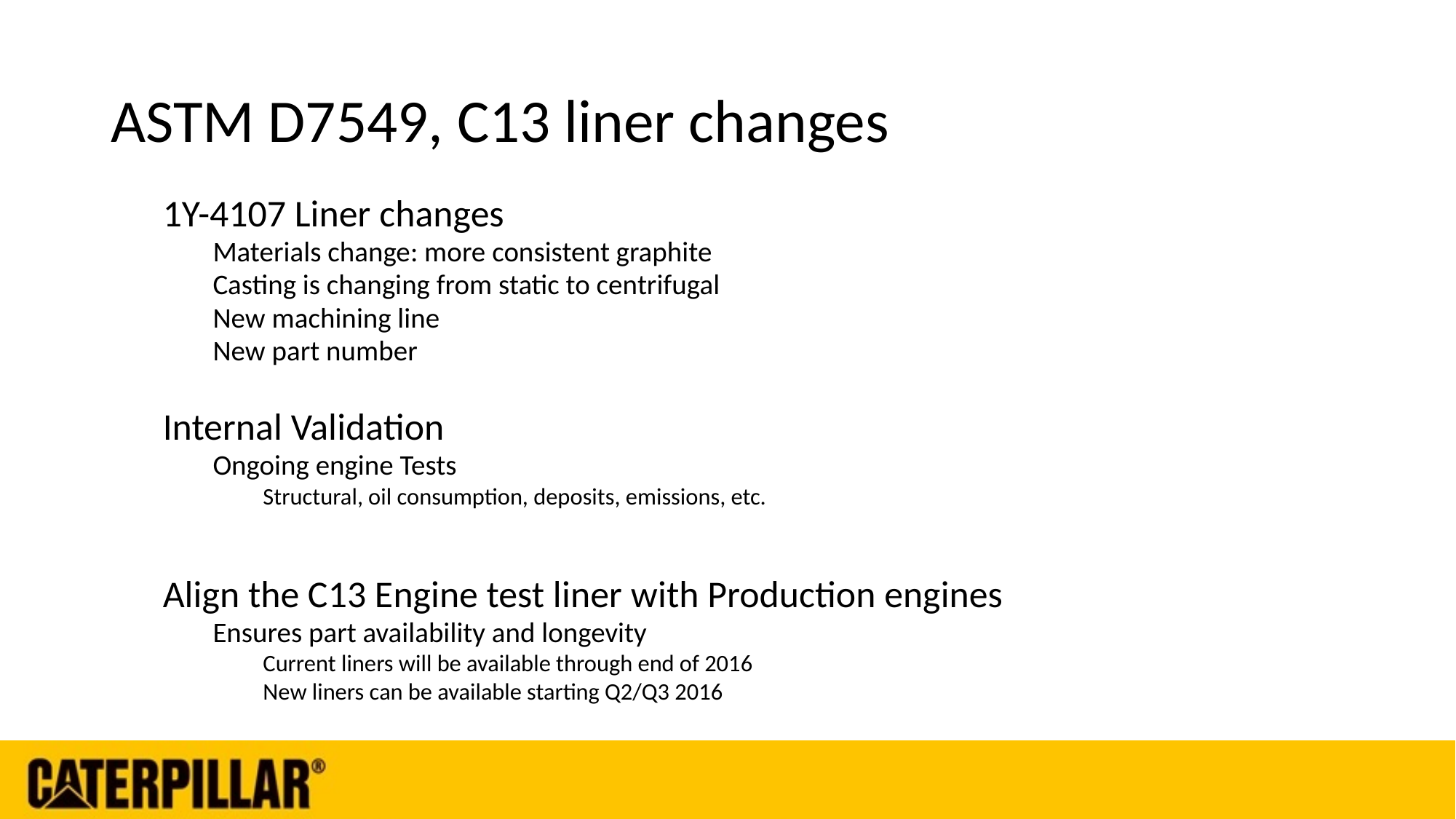

# ASTM D7549, C13 liner changes
1Y-4107 Liner changes
Materials change: more consistent graphite
Casting is changing from static to centrifugal
New machining line
New part number

Internal Validation
Ongoing engine Tests
Structural, oil consumption, deposits, emissions, etc.

Align the C13 Engine test liner with Production engines
Ensures part availability and longevity
Current liners will be available through end of 2016
New liners can be available starting Q2/Q3 2016